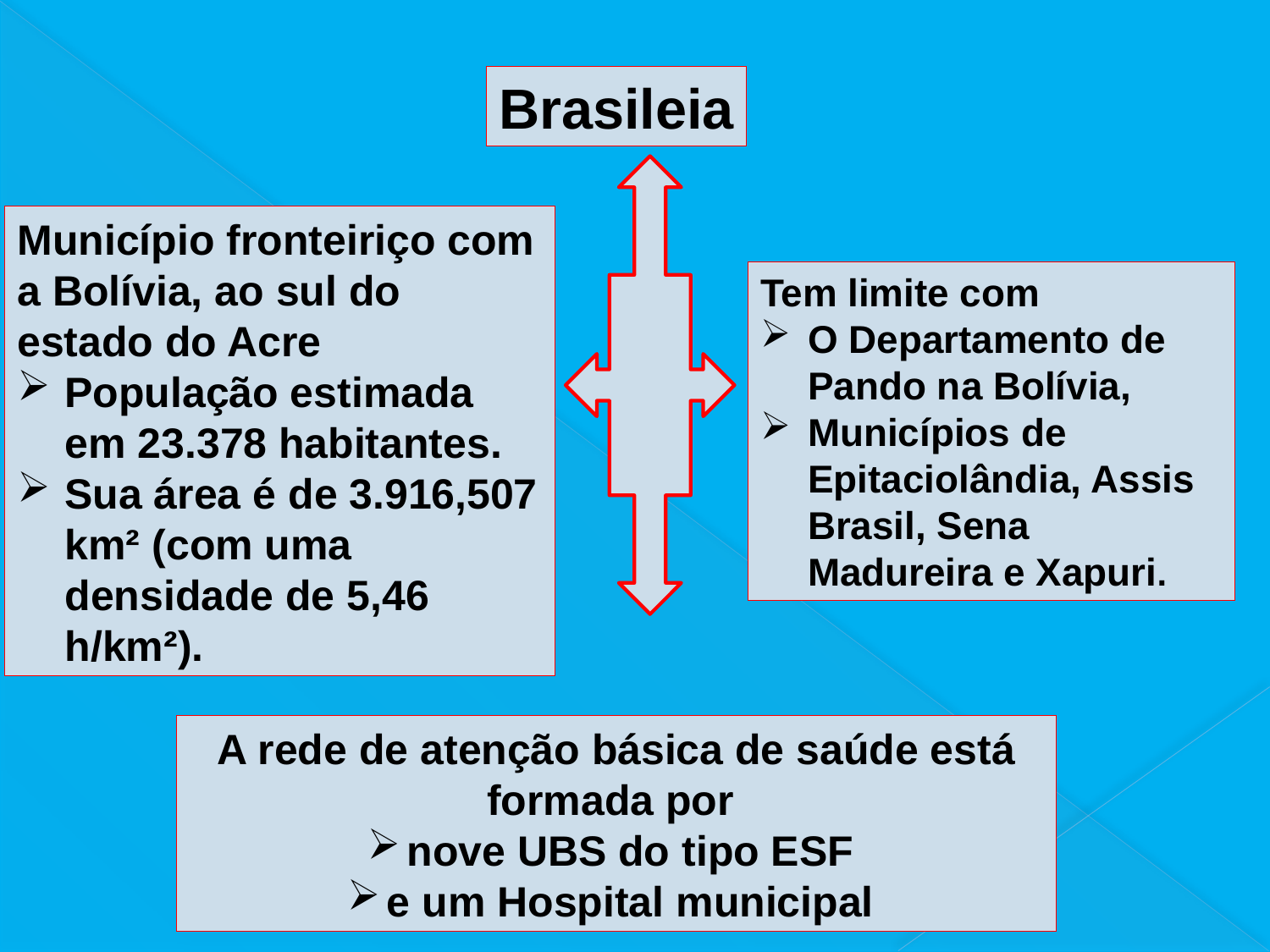

Brasileia

Município fronteiriço com a Bolívia, ao sul do estado do Acre
População estimada em 23.378 habitantes.
Sua área é de 3.916,507 km² (com uma densidade de 5,46 h/km²).
Tem limite com
O Departamento de Pando na Bolívia,
Municípios de Epitaciolândia, Assis Brasil, Sena Madureira e Xapuri.
A rede de atenção básica de saúde está formada por
nove UBS do tipo ESF
e um Hospital municipal